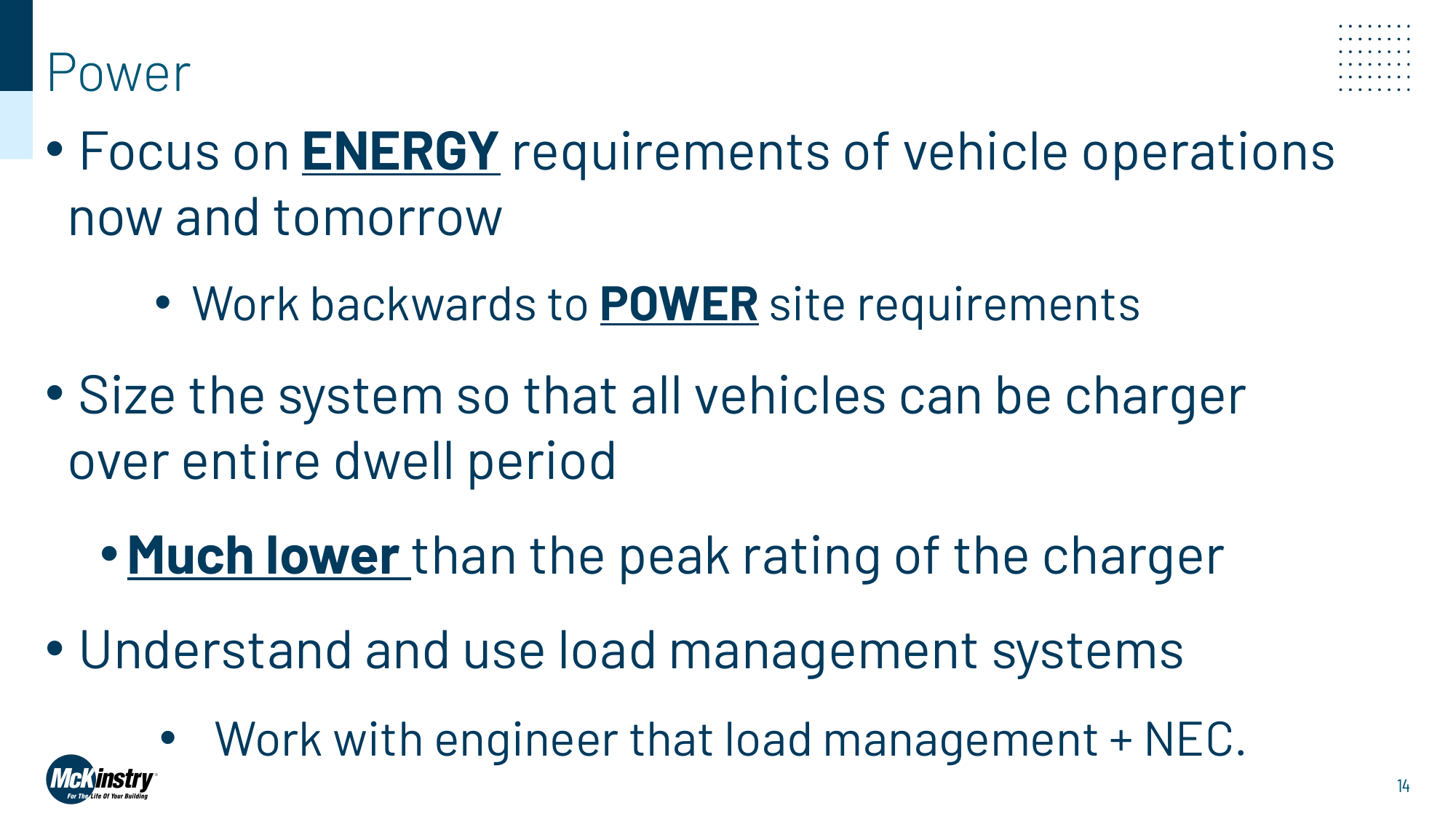

# Power
 Focus on ENERGY requirements of vehicle operations now and tomorrow
 Work backwards to POWER site requirements
 Size the system so that all vehicles can be charger over entire dwell period
Much lower than the peak rating of the charger
 Understand and use load management systems
Work with engineer that load management + NEC.